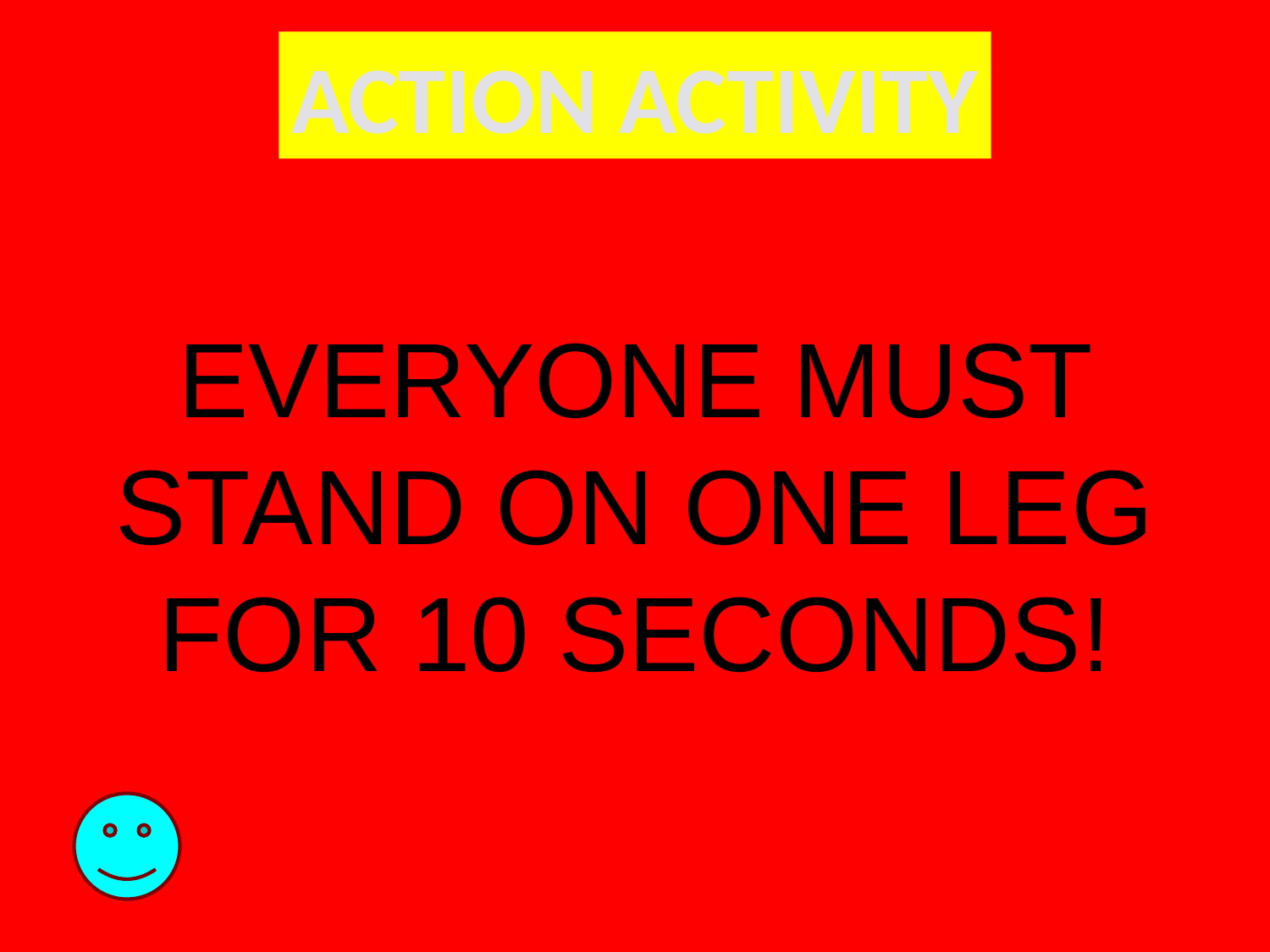

ACTION ACTIVITY
# EVERYONE MUST STAND ON ONE LEG FOR 10 SECONDS!